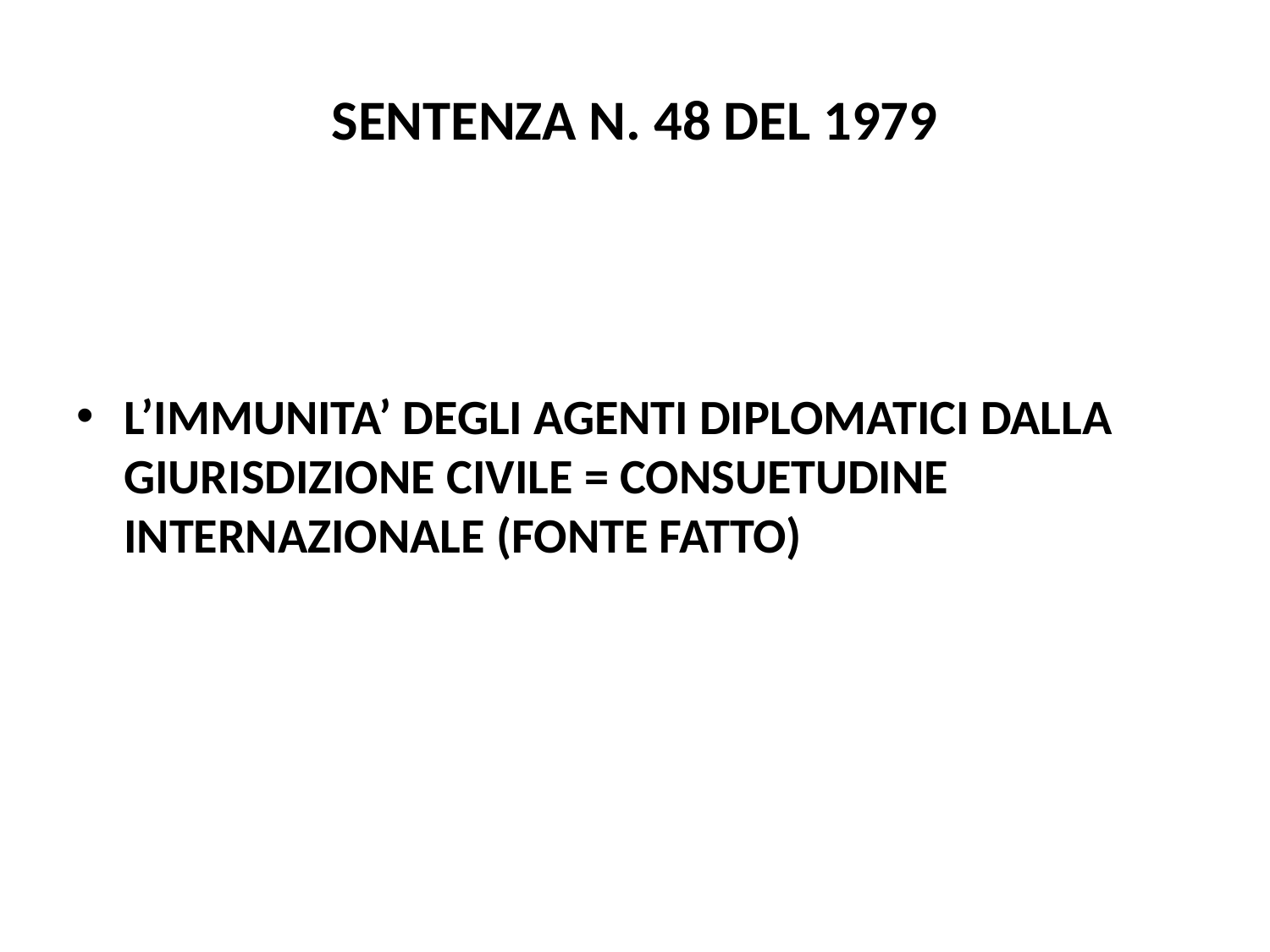

# SENTENZA N. 48 DEL 1979

L’IMMUNITA’ DEGLI AGENTI DIPLOMATICI DALLA GIURISDIZIONE CIVILE = CONSUETUDINE INTERNAZIONALE (FONTE FATTO)